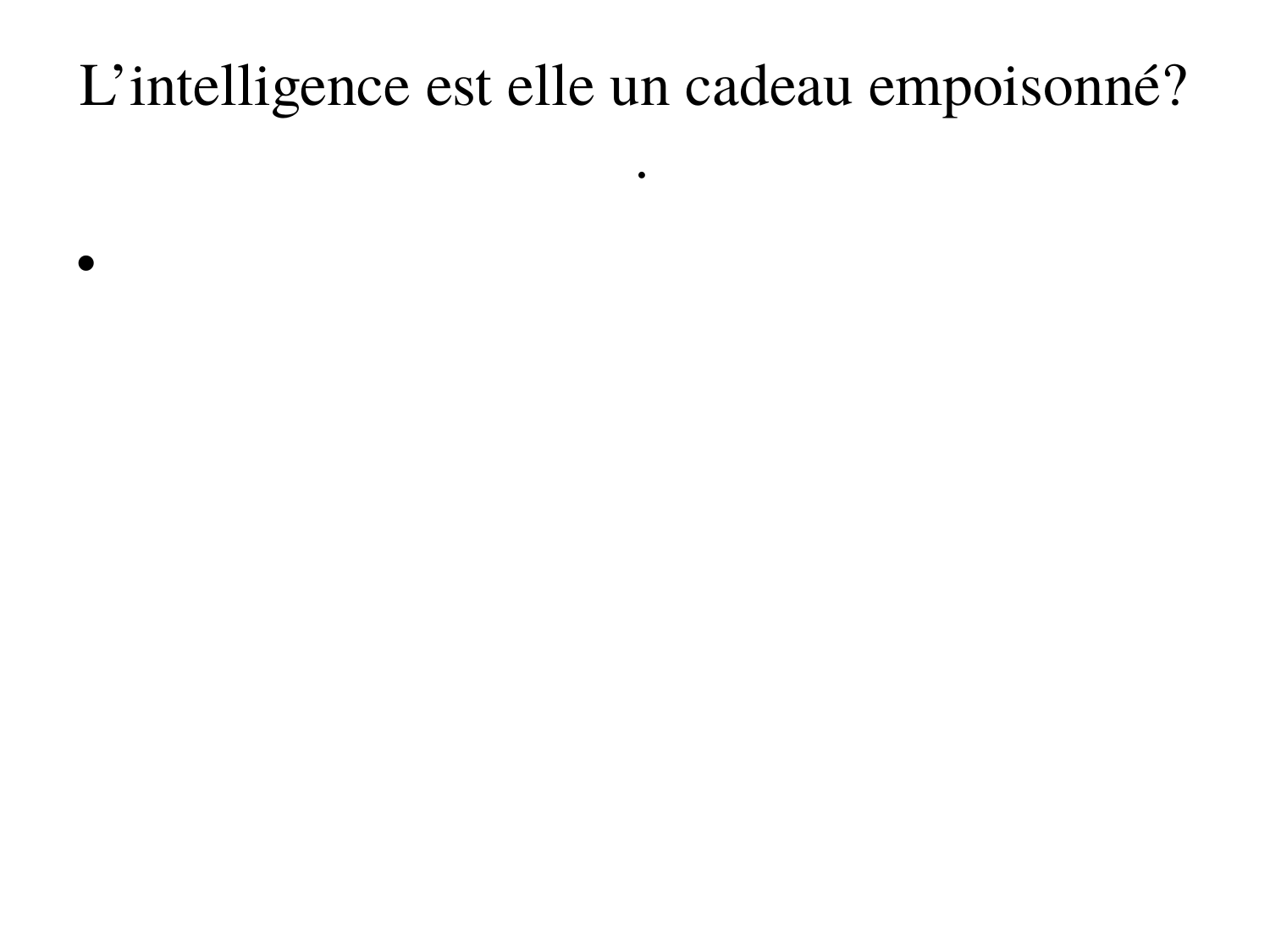

# L’intelligence est elle un cadeau empoisonné?  .